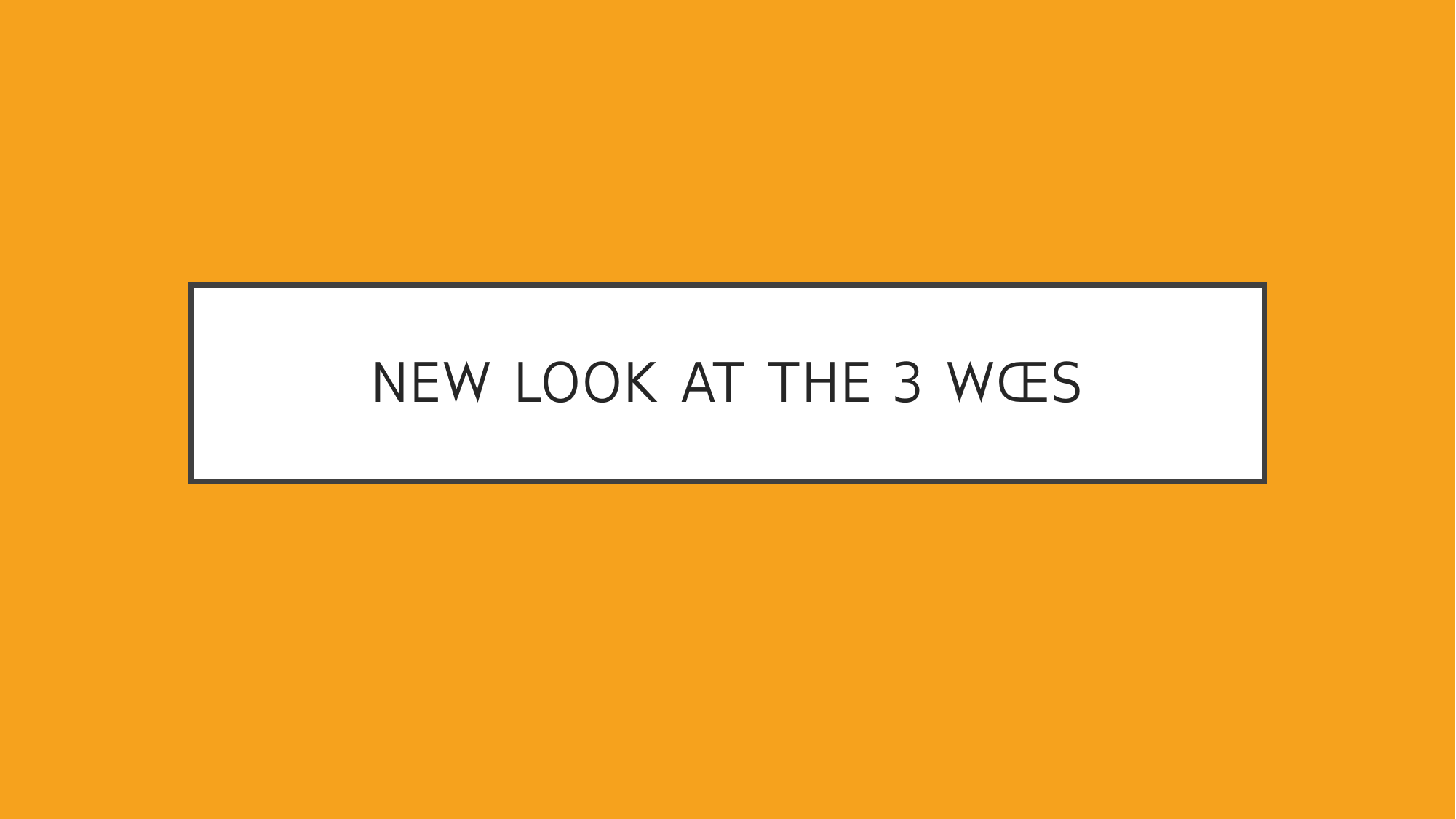

# New look at the 3 Woes